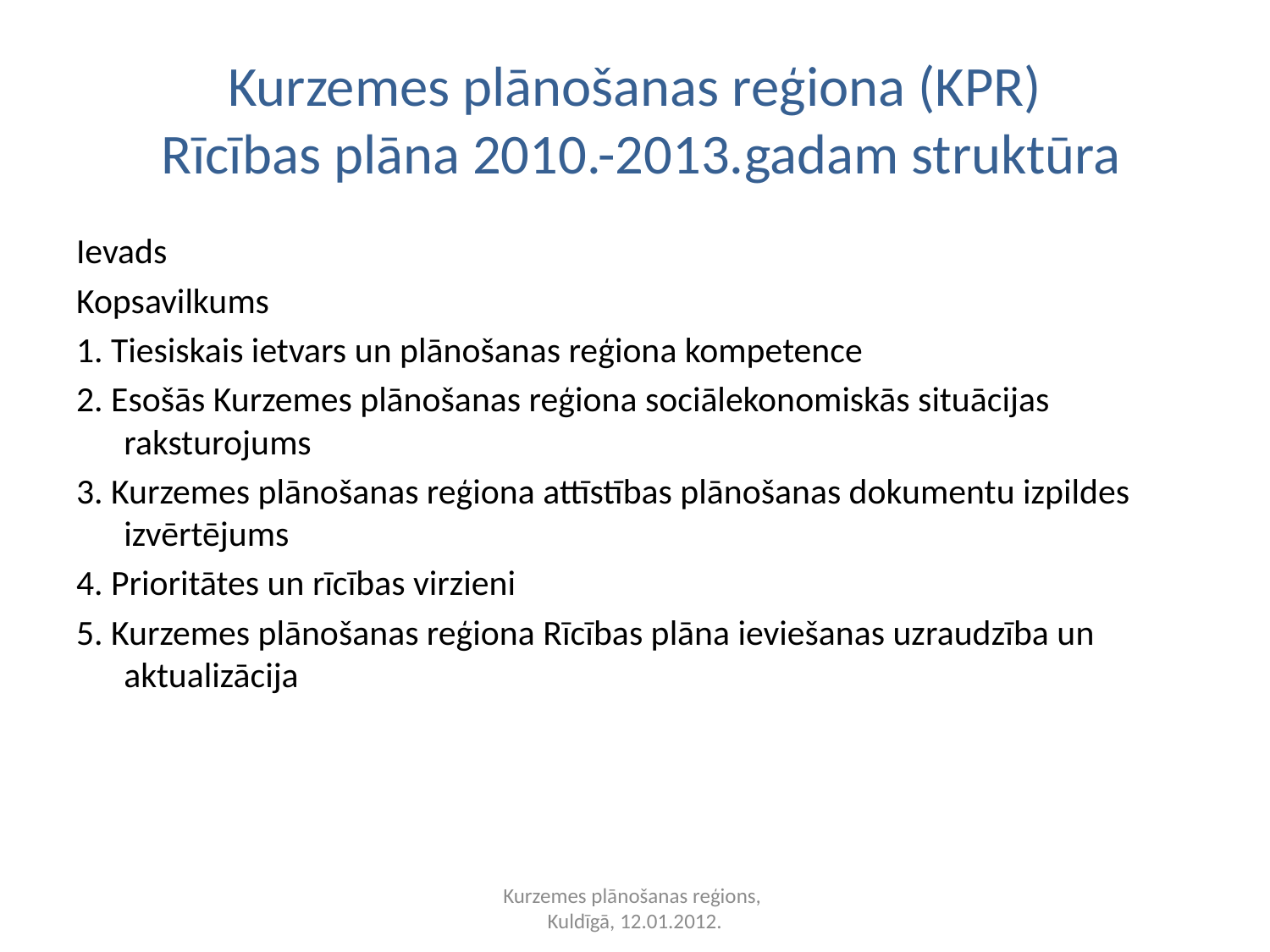

# Kurzemes plānošanas reģiona (KPR) Rīcības plāna 2010.-2013.gadam struktūra
Ievads
Kopsavilkums
1. Tiesiskais ietvars un plānošanas reģiona kompetence
2. Esošās Kurzemes plānošanas reģiona sociālekonomiskās situācijas raksturojums
3. Kurzemes plānošanas reģiona attīstības plānošanas dokumentu izpildes izvērtējums
4. Prioritātes un rīcības virzieni
5. Kurzemes plānošanas reģiona Rīcības plāna ieviešanas uzraudzība un aktualizācija

Kurzemes plānošanas reģions,
Kuldīgā, 12.01.2012.